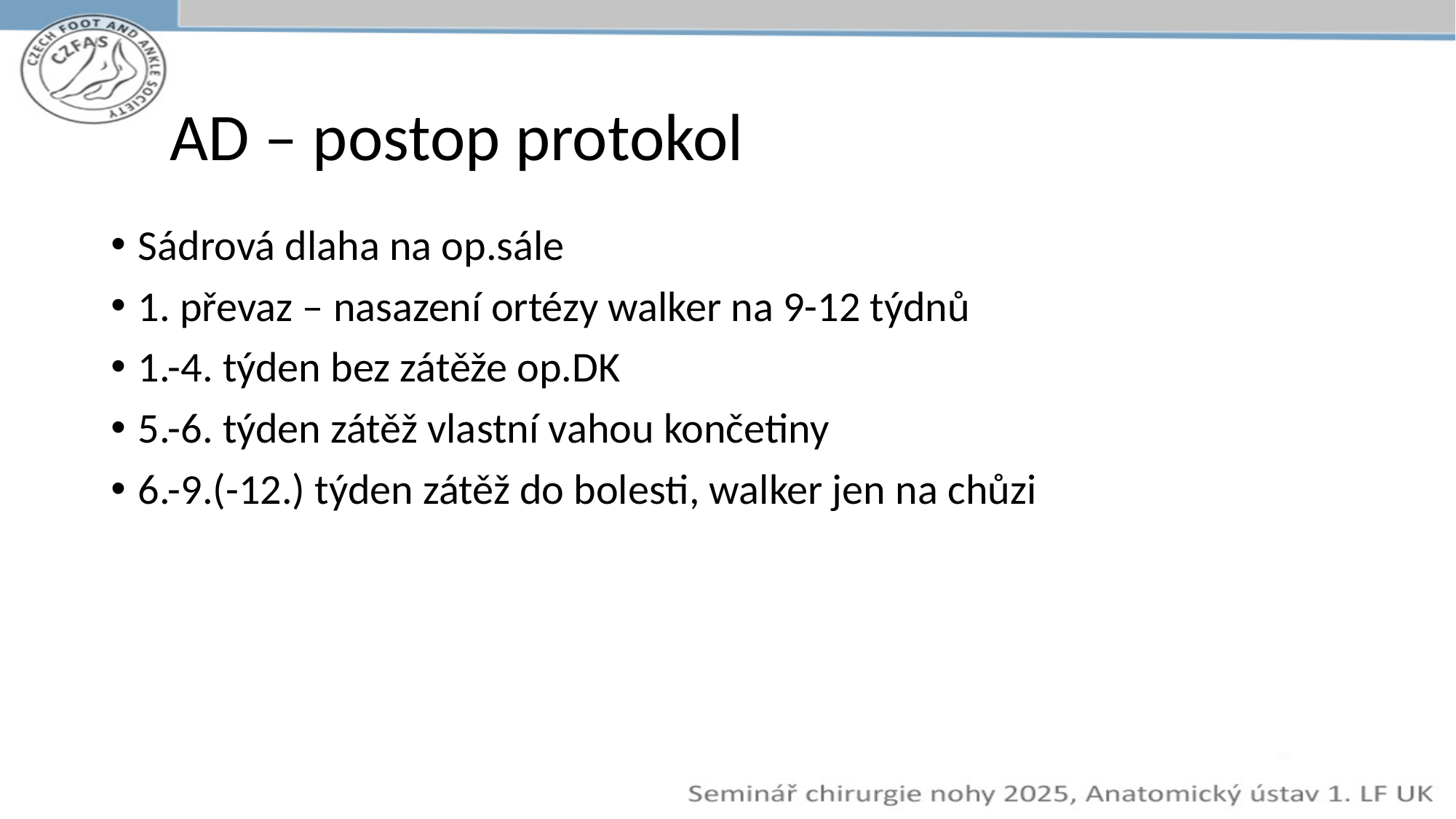

# AD – postop protokol
Sádrová dlaha na op.sále
1. převaz – nasazení ortézy walker na 9-12 týdnů
1.-4. týden bez zátěže op.DK
5.-6. týden zátěž vlastní vahou končetiny
6.-9.(-12.) týden zátěž do bolesti, walker jen na chůzi